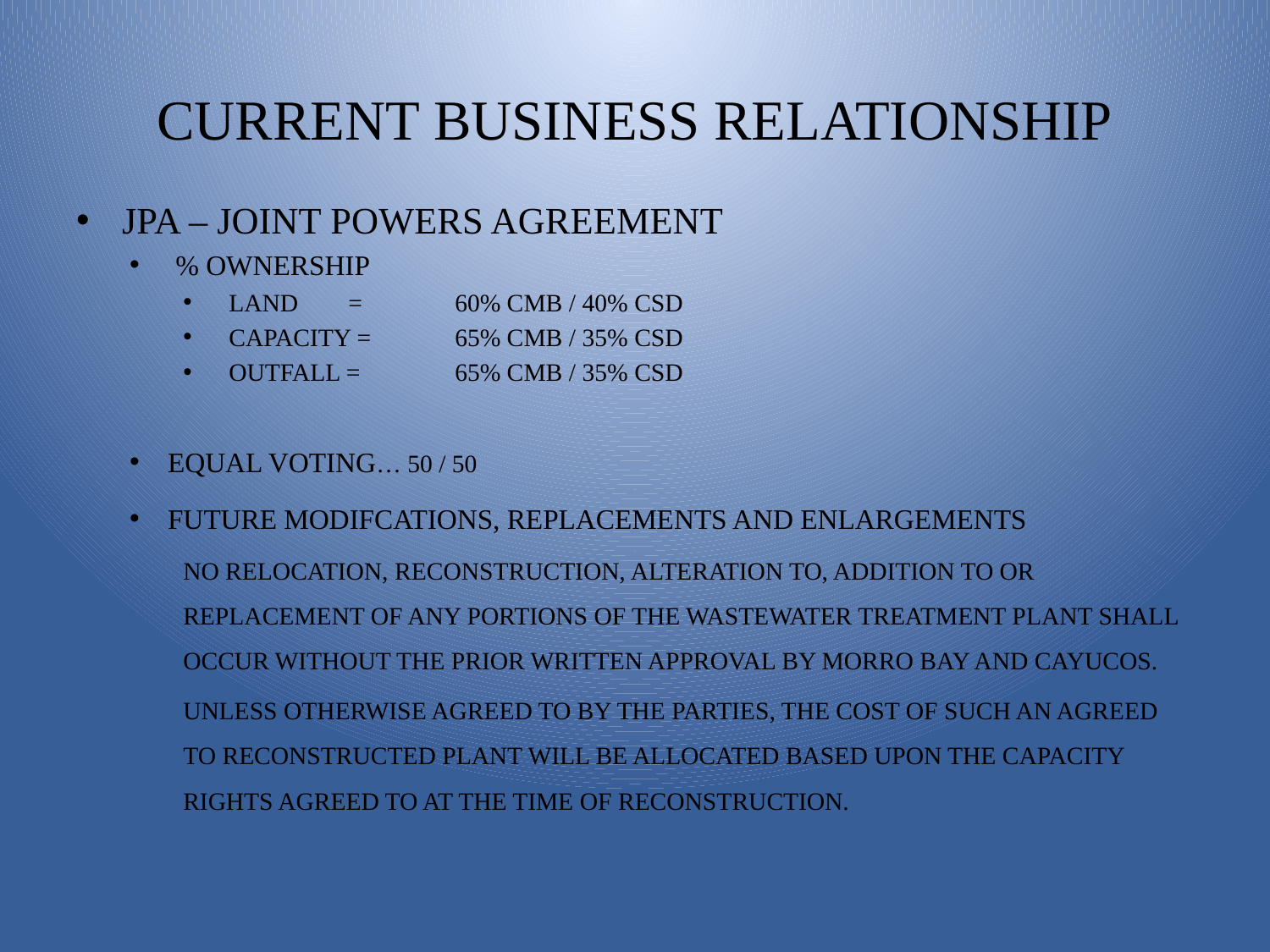

# CURRENT BUSINESS RELATIONSHIP
JPA – JOINT POWERS AGREEMENT
% OWNERSHIP
LAND	 = 	60% CMB / 40% CSD
CAPACITY = 	65% CMB / 35% CSD
OUTFALL = 	65% CMB / 35% CSD

EQUAL VOTING… 50 / 50
FUTURE MODIFCATIONS, REPLACEMENTS AND ENLARGEMENTS
NO RELOCATION, RECONSTRUCTION, ALTERATION TO, ADDITION TO OR REPLACEMENT OF ANY PORTIONS OF THE WASTEWATER TREATMENT PLANT SHALL OCCUR WITHOUT THE PRIOR WRITTEN APPROVAL BY MORRO BAY AND CAYUCOS.
UNLESS OTHERWISE AGREED TO BY THE PARTIES, THE COST OF SUCH AN AGREED TO RECONSTRUCTED PLANT WILL BE ALLOCATED BASED UPON THE CAPACITY RIGHTS AGREED TO AT THE TIME OF RECONSTRUCTION.